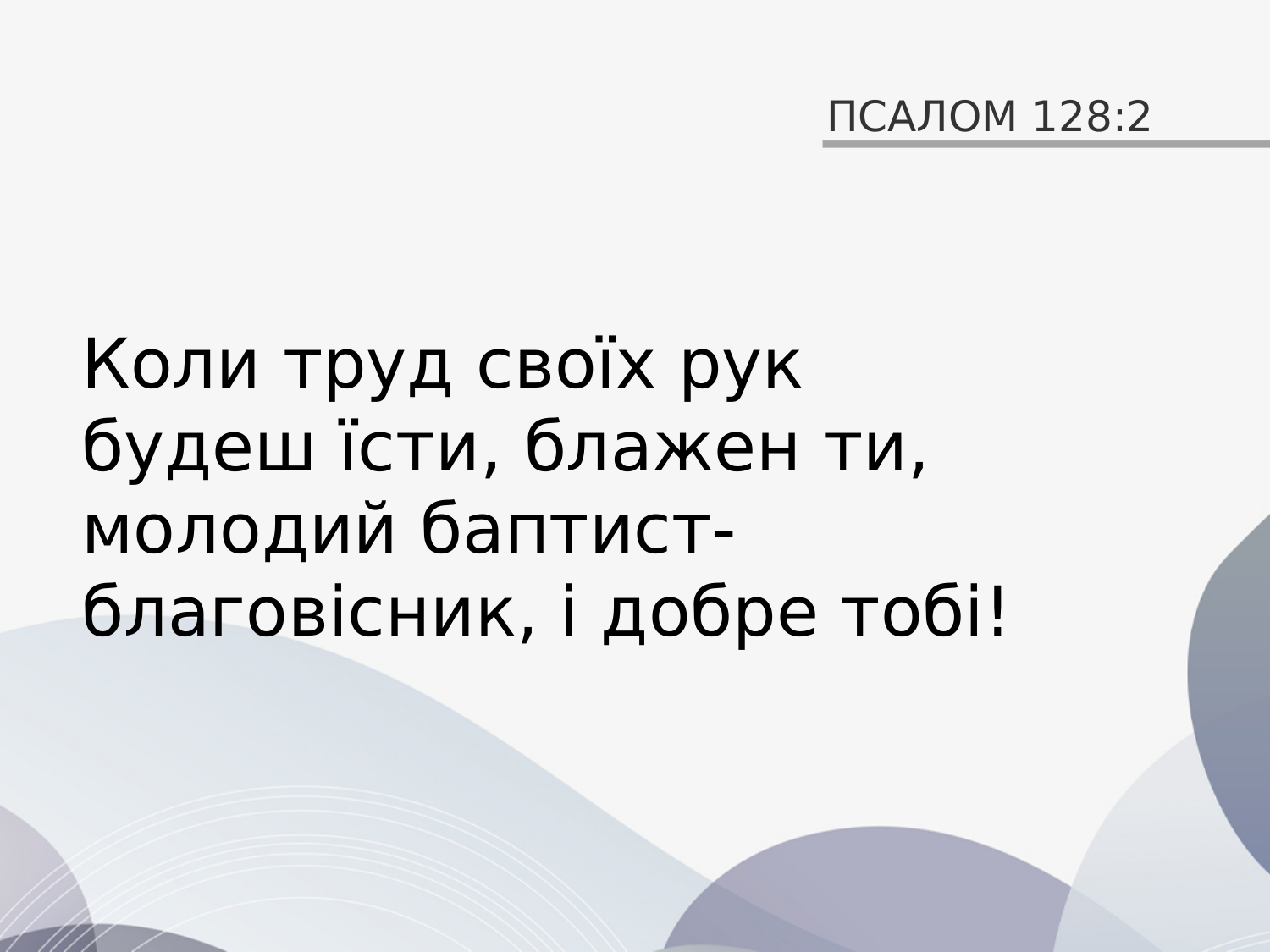

# ПСАЛОМ 128:2

Коли труд своїх рук
будеш їсти, блажен ти, молодий баптист-благовісник, і добре тобі!